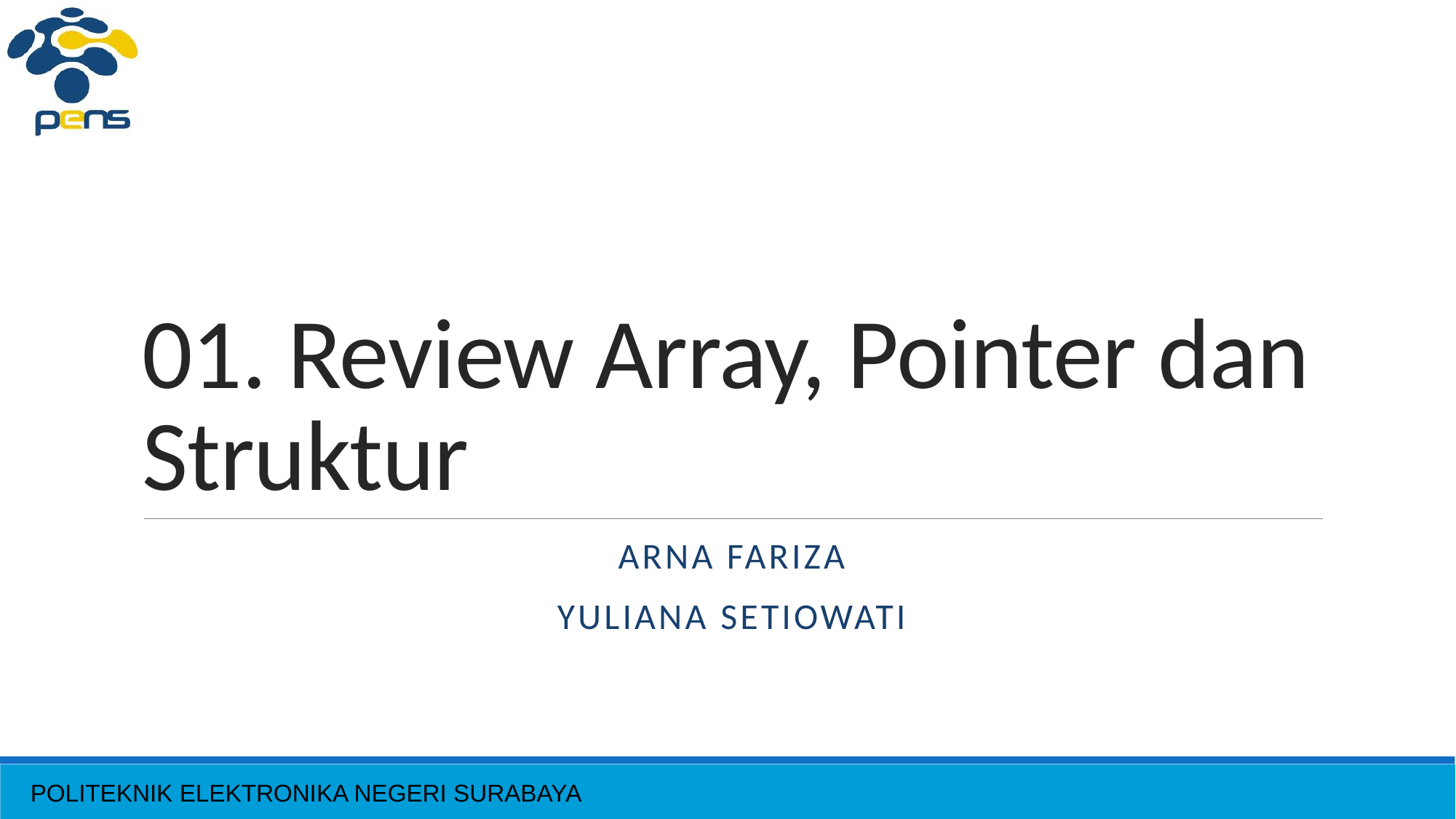

# 01. Review Array, Pointer dan Struktur
ARNA FARIZA
YULIANA SETIOWATI